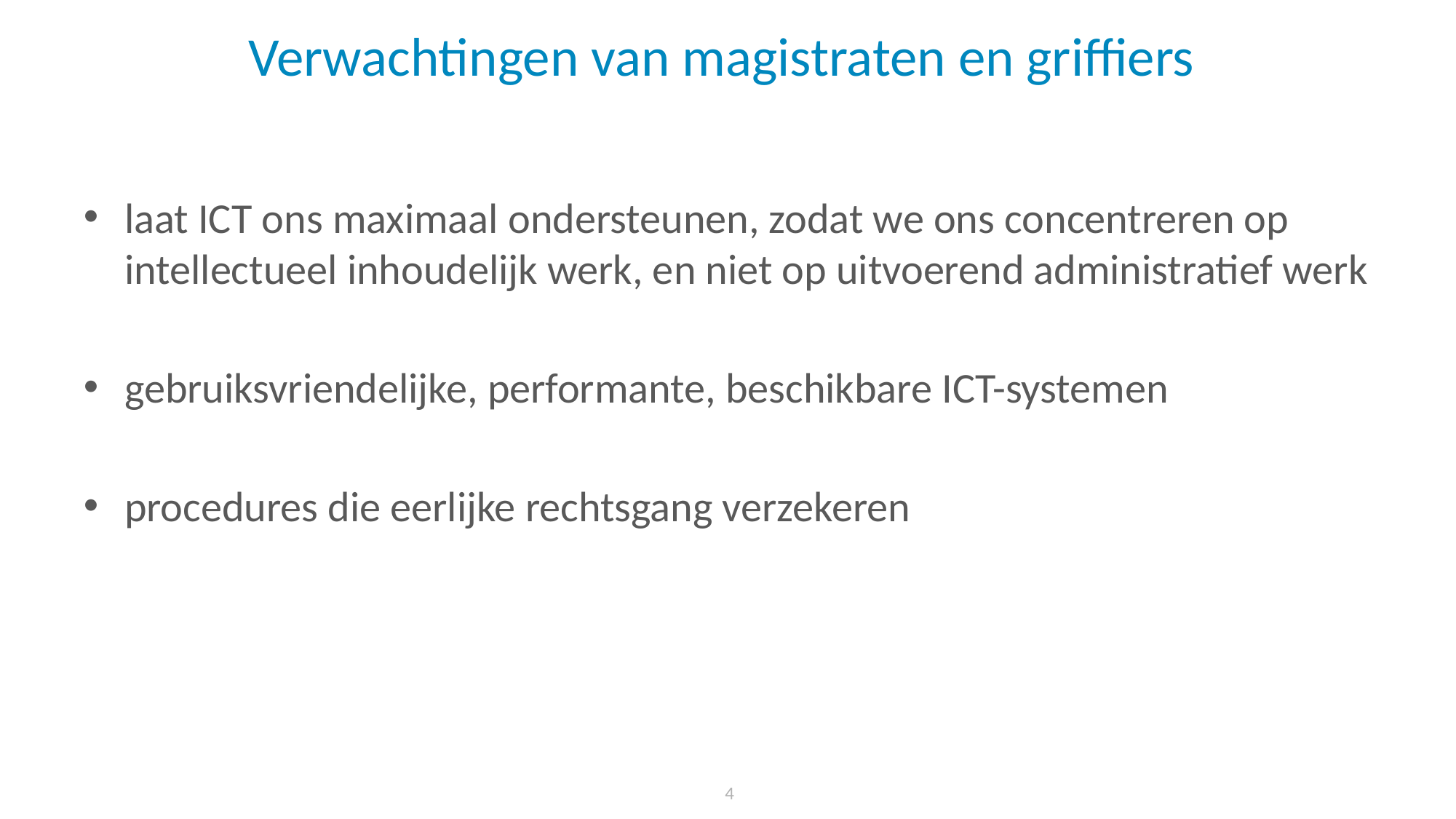

# Verwachtingen van magistraten en griffiers

laat ICT ons maximaal ondersteunen, zodat we ons concentreren op intellectueel inhoudelijk werk, en niet op uitvoerend administratief werk

gebruiksvriendelijke, performante, beschikbare ICT-systemen

procedures die eerlijke rechtsgang verzekeren
 4